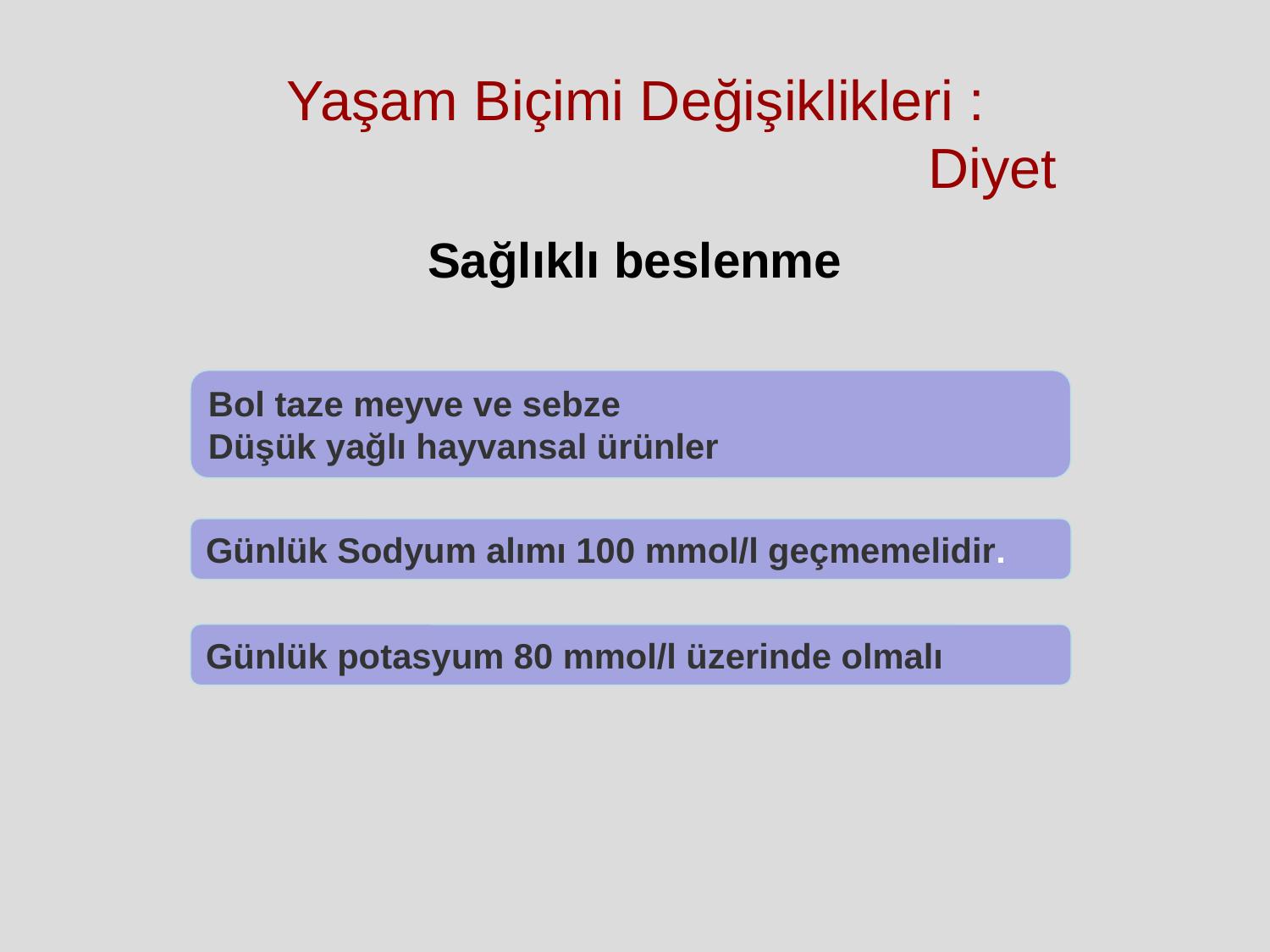

# Yaşam Biçimi Değişiklikleri : Diyet
Sağlıklı beslenme
Bol taze meyve ve sebze
Düşük yağlı hayvansal ürünler
Günlük Sodyum alımı 100 mmol/l geçmemelidir.
Günlük potasyum 80 mmol/l üzerinde olmalı